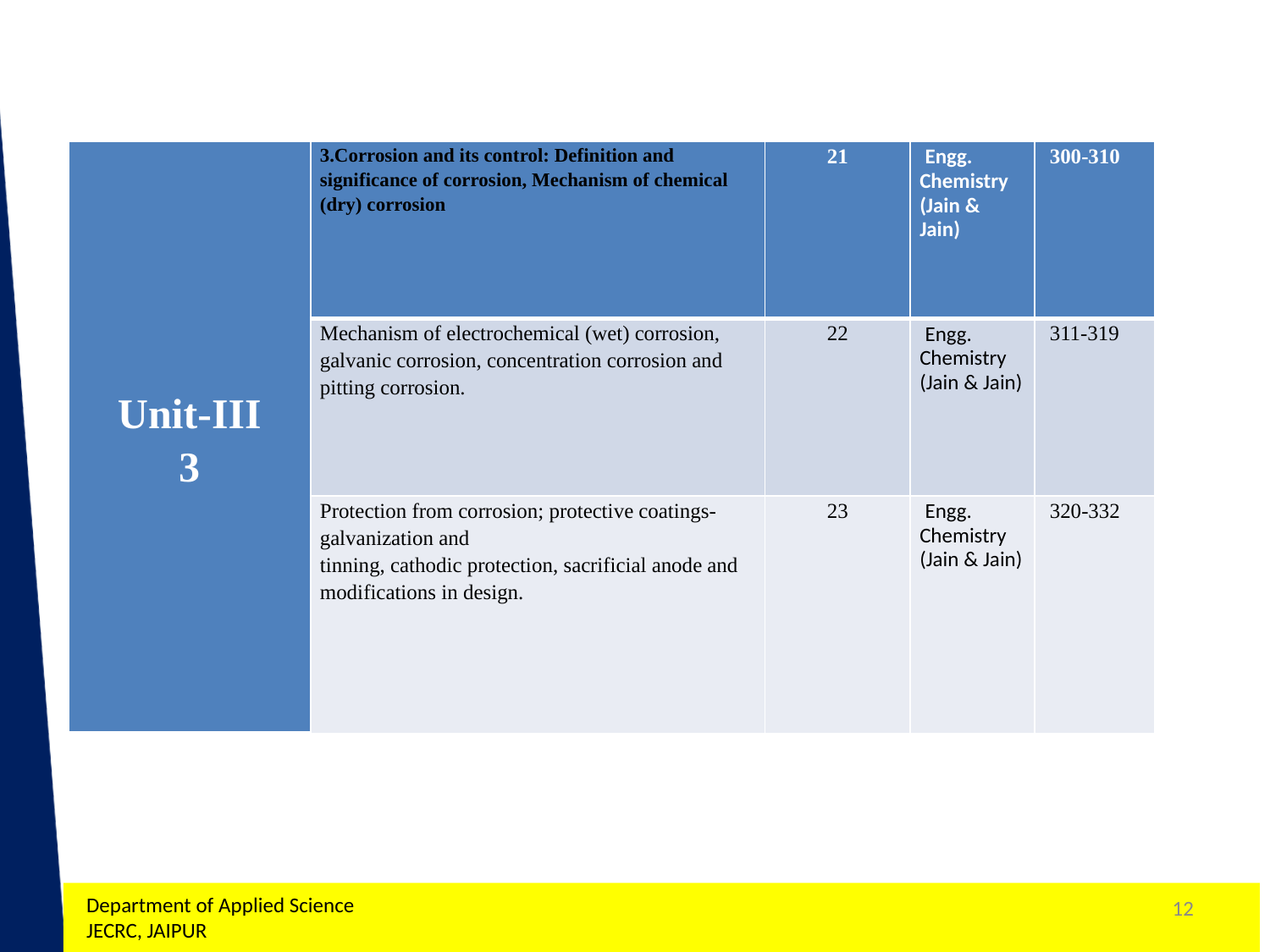

| Unit-III 3 | 3.Corrosion and its control: Definition and significance of corrosion, Mechanism of chemical (dry) corrosion | 21 | Engg. Chemistry (Jain & Jain) | 300-310 |
| --- | --- | --- | --- | --- |
|  | Mechanism of electrochemical (wet) corrosion, galvanic corrosion, concentration corrosion and pitting corrosion. | 22 | Engg. Chemistry (Jain & Jain) | 311-319 |
|  | Protection from corrosion; protective coatings-galvanization and tinning, cathodic protection, sacrificial anode and modifications in design. | 23 | Engg. Chemistry (Jain & Jain) | 320-332 |
Department of Applied Science  JECRC, JAIPUR
12
1